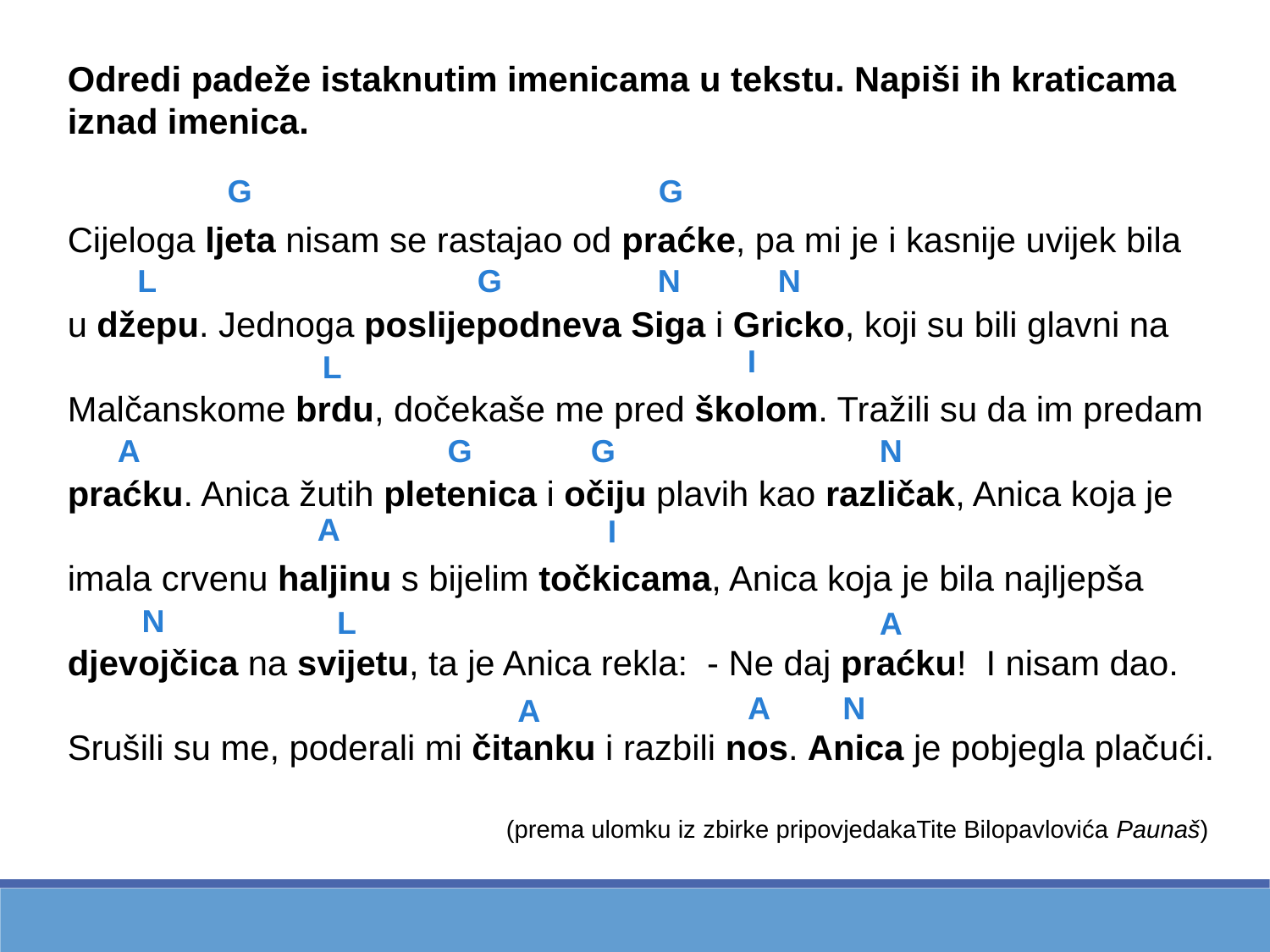

Odredi padeže istaknutim imenicama u tekstu. Napiši ih kraticama iznad imenica.

Cijeloga ljeta nisam se rastajao od praćke, pa mi je i kasnije uvijek bila   u džepu. Jednoga poslijepodneva Siga i Gricko, koji su bili glavni na Malčanskome brdu, dočekaše me pred školom. Tražili su da im predam praćku. Anica žutih pletenica i očiju plavih kao različak, Anica koja je imala crvenu haljinu s bijelim točkicama, Anica koja je bila najljepša djevojčica na svijetu, ta je Anica rekla:  - Ne daj praćku!  I nisam dao. Srušili su me, poderali mi čitanku i razbili nos. Anica je pobjegla plačući.

(prema ulomku iz zbirke pripovjedakaTite Bilopavlovića Paunaš)

G
G
L
G
N
N
I
L
G
G
A
N
A
I
N
L
A
N
A
A